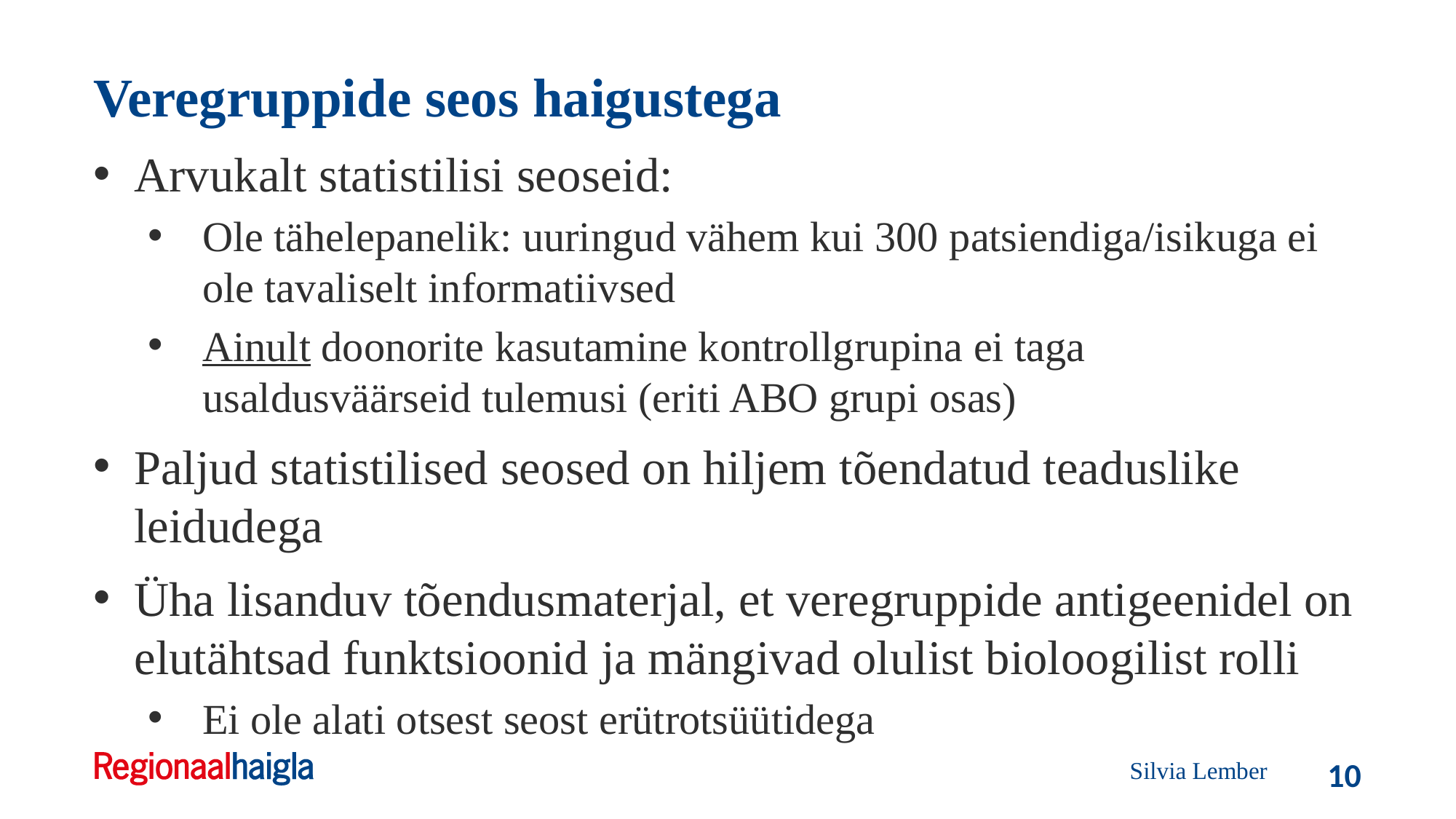

Veregruppide seos haigustega
Arvukalt statistilisi seoseid:
Ole tähelepanelik: uuringud vähem kui 300 patsiendiga/isikuga ei ole tavaliselt informatiivsed
Ainult doonorite kasutamine kontrollgrupina ei taga usaldusväärseid tulemusi (eriti ABO grupi osas)
Paljud statistilised seosed on hiljem tõendatud teaduslike leidudega
Üha lisanduv tõendusmaterjal, et veregruppide antigeenidel on elutähtsad funktsioonid ja mängivad olulist bioloogilist rolli
Ei ole alati otsest seost erütrotsüütidega